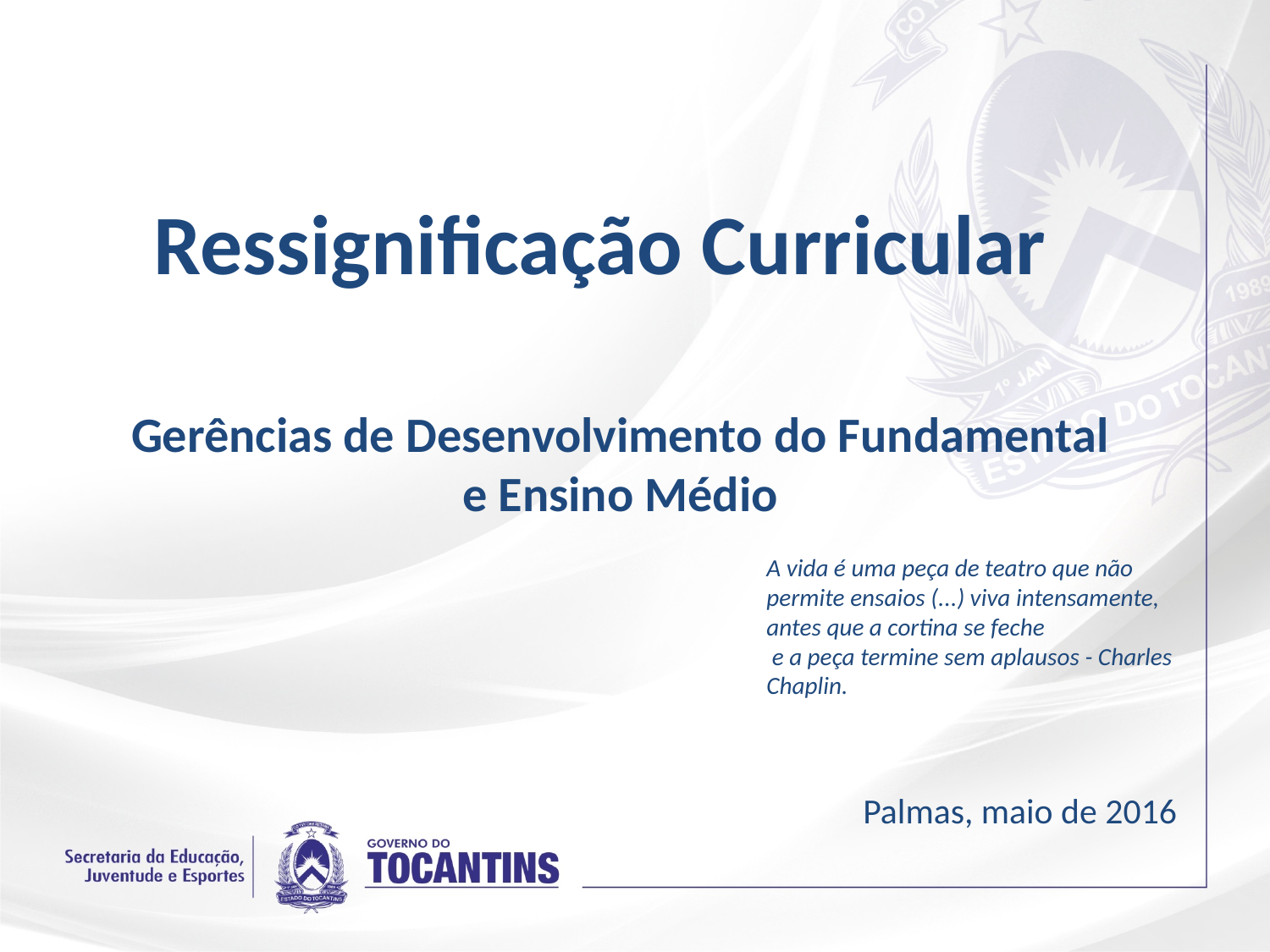

Ressignificação Curricular
Gerências de Desenvolvimento do Fundamental e Ensino Médio
A vida é uma peça de teatro que não permite ensaios (...) viva intensamente,
antes que a cortina se feche
 e a peça termine sem aplausos - Charles Chaplin.

            Palmas, maio de 2016